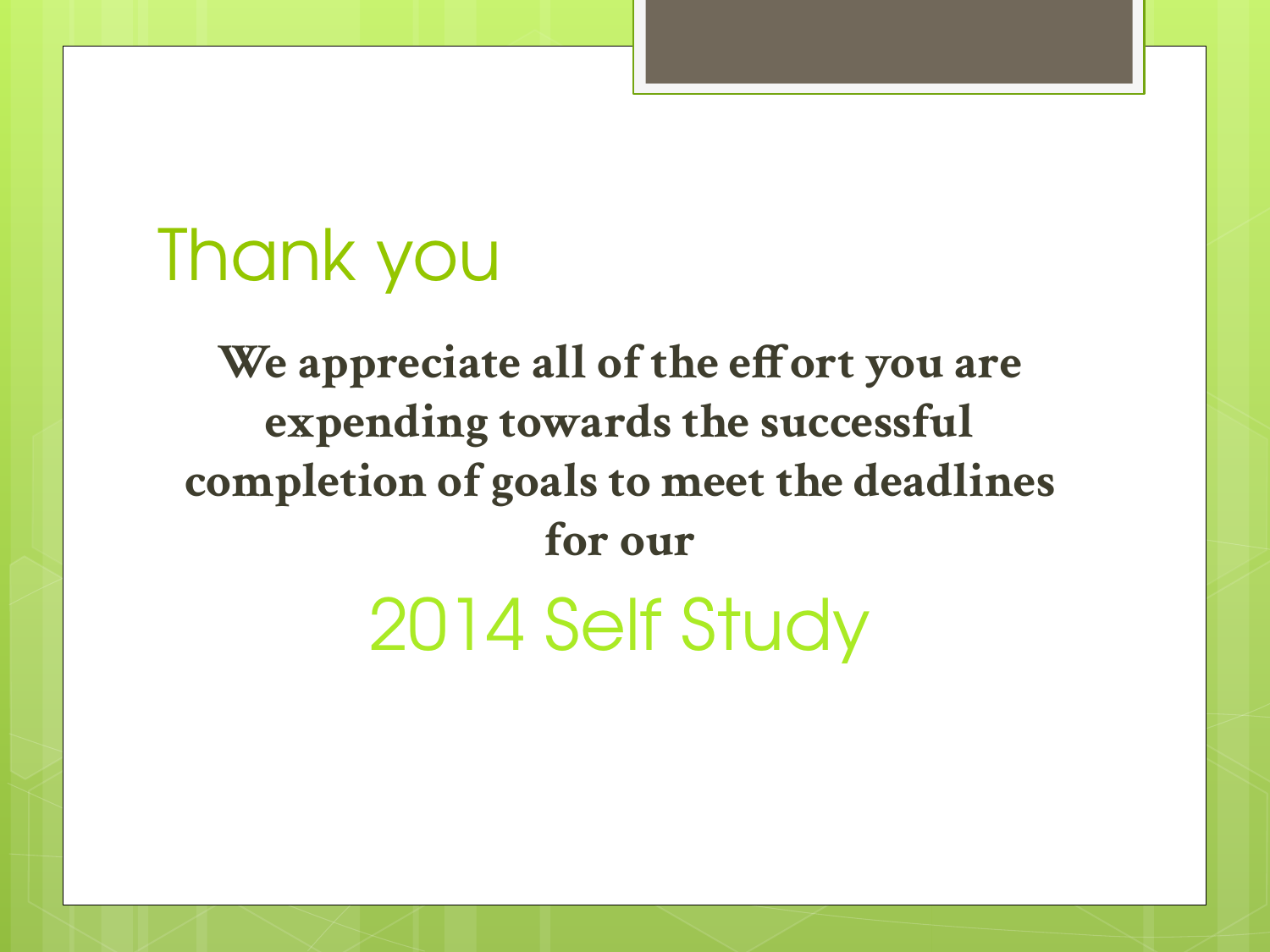

# Thank you
We appreciate all of the effort you are expending towards the successful completion of goals to meet the deadlines for our
2014 Self Study